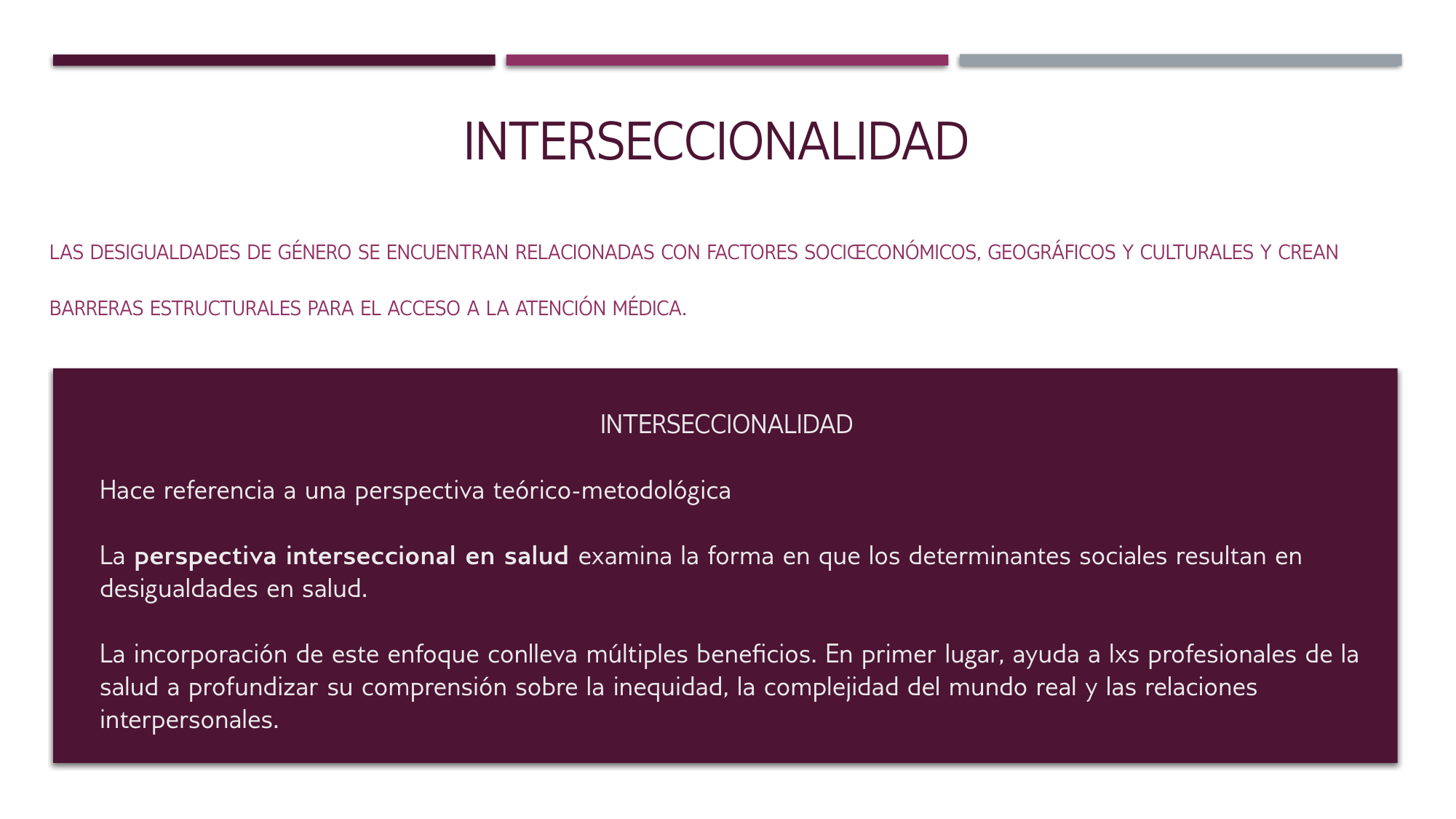

# Interseccionalidad
Las desigualdades de género se encuentran relacionadas con factores socioeconómicos, geográficos y culturales y crean barreras estructurales para el acceso a la atención médica.
INTERSECCIONALIDAD

Hace referencia a una perspectiva teórico-metodológica

La perspectiva interseccional en salud examina la forma en que los determinantes sociales resultan en desigualdades en salud.

La incorporación de este enfoque conlleva múltiples beneficios. En primer lugar, ayuda a lxs profesionales de la salud a profundizar su comprensión sobre la inequidad, la complejidad del mundo real y las relaciones interpersonales.